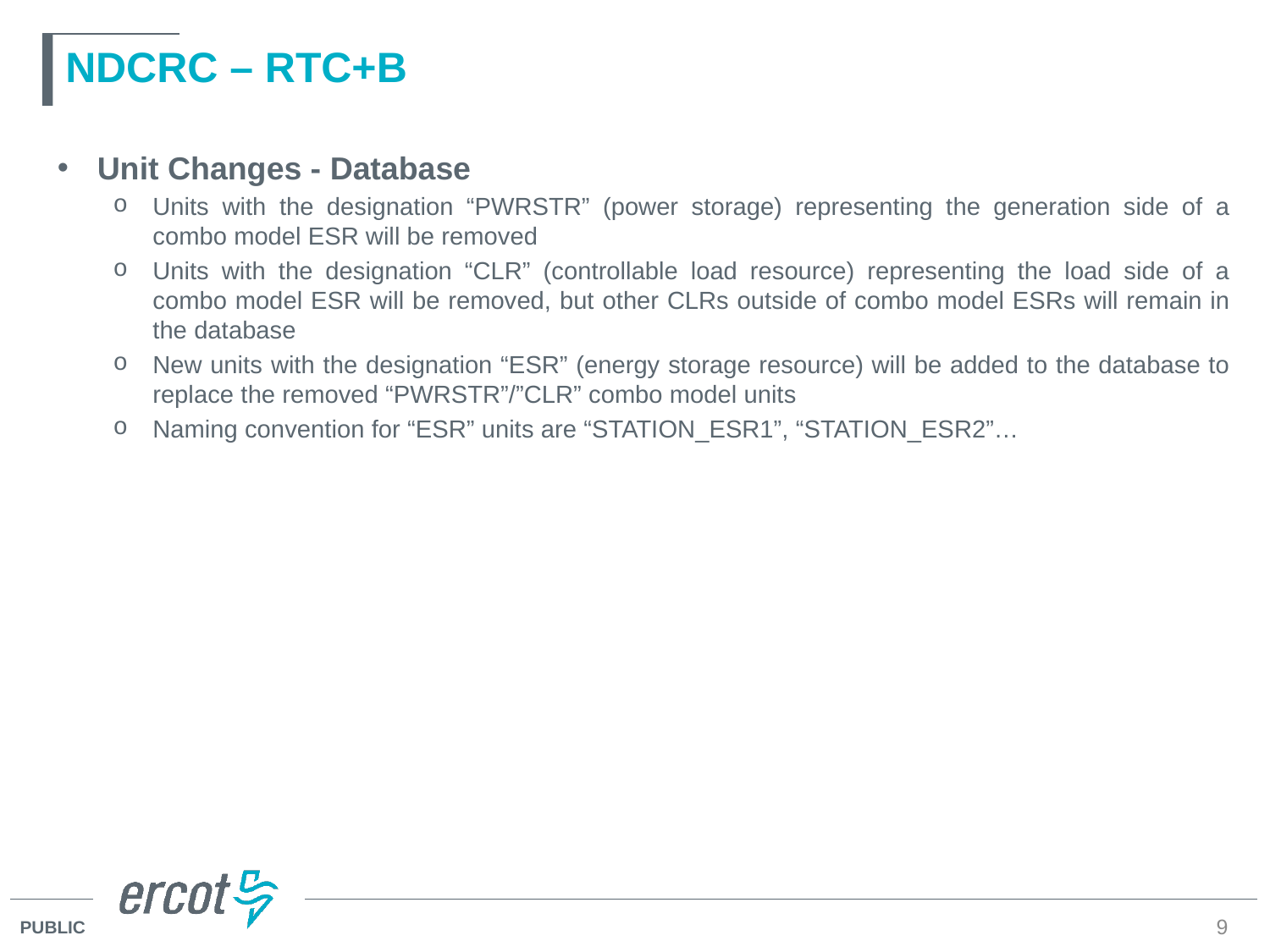

# NDCRC – RTC+B

Unit Changes - Database
Units with the designation “PWRSTR” (power storage) representing the generation side of a combo model ESR will be removed
Units with the designation “CLR” (controllable load resource) representing the load side of a combo model ESR will be removed, but other CLRs outside of combo model ESRs will remain in the database
New units with the designation “ESR” (energy storage resource) will be added to the database to replace the removed “PWRSTR”/”CLR” combo model units
Naming convention for “ESR” units are “STATION_ESR1”, “STATION_ESR2”…

9